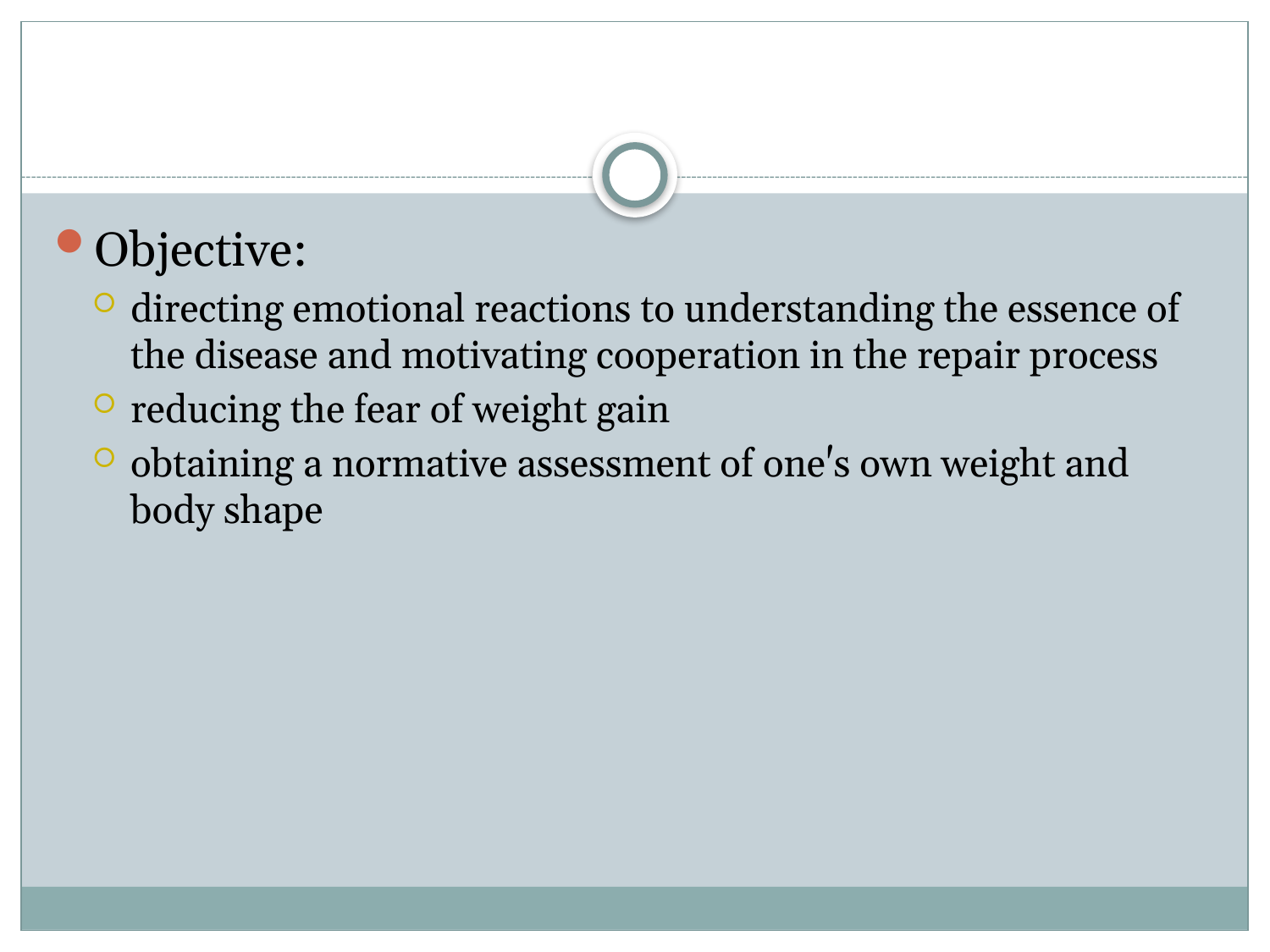

#
Objective:
directing emotional reactions to understanding the essence of the disease and motivating cooperation in the repair process
reducing the fear of weight gain
obtaining a normative assessment of one's own weight and body shape